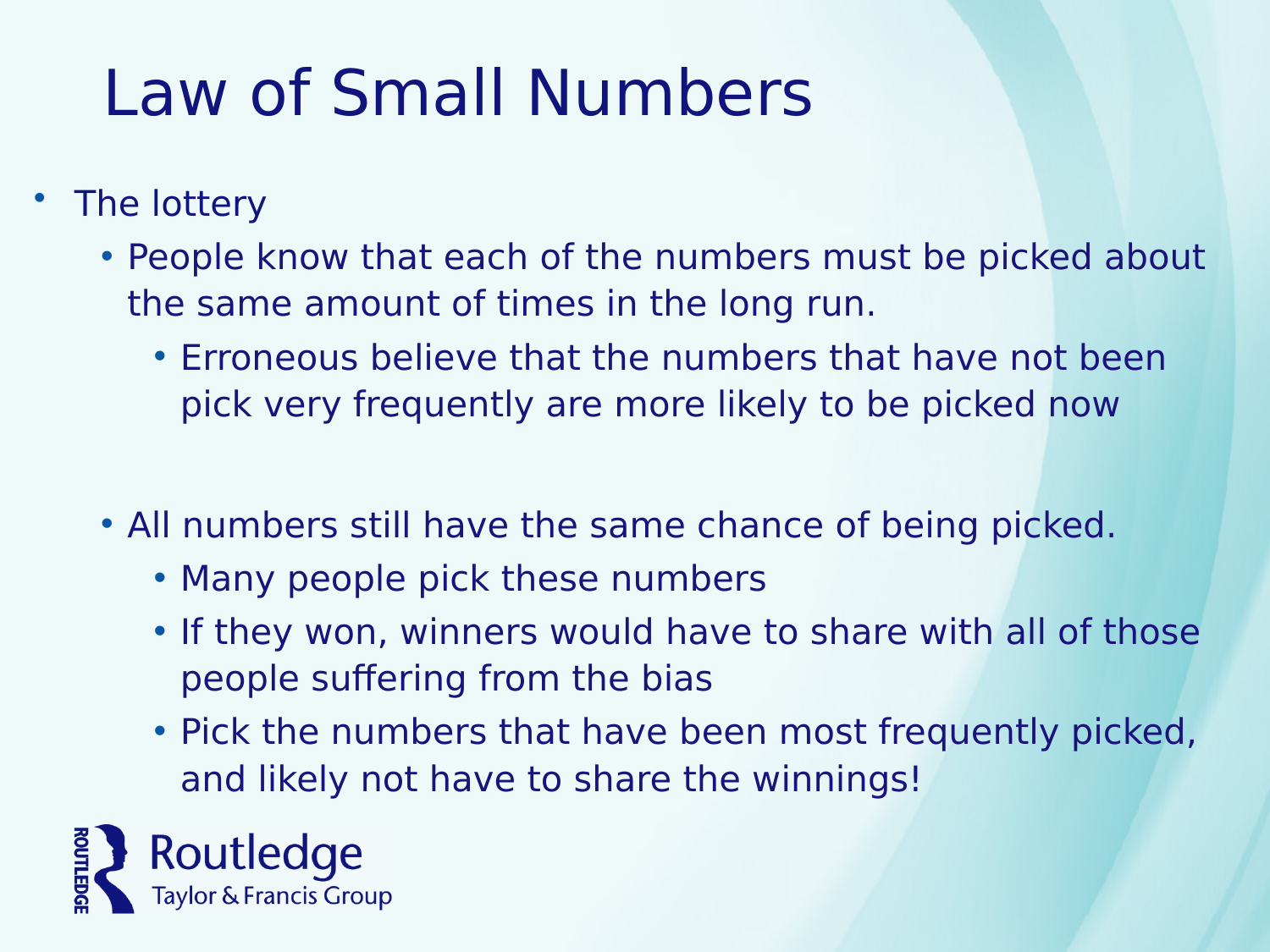

# Law of Small Numbers
The lottery
People know that each of the numbers must be picked about the same amount of times in the long run.
Erroneous believe that the numbers that have not been pick very frequently are more likely to be picked now

All numbers still have the same chance of being picked.
Many people pick these numbers
If they won, winners would have to share with all of those people suffering from the bias
Pick the numbers that have been most frequently picked, and likely not have to share the winnings!